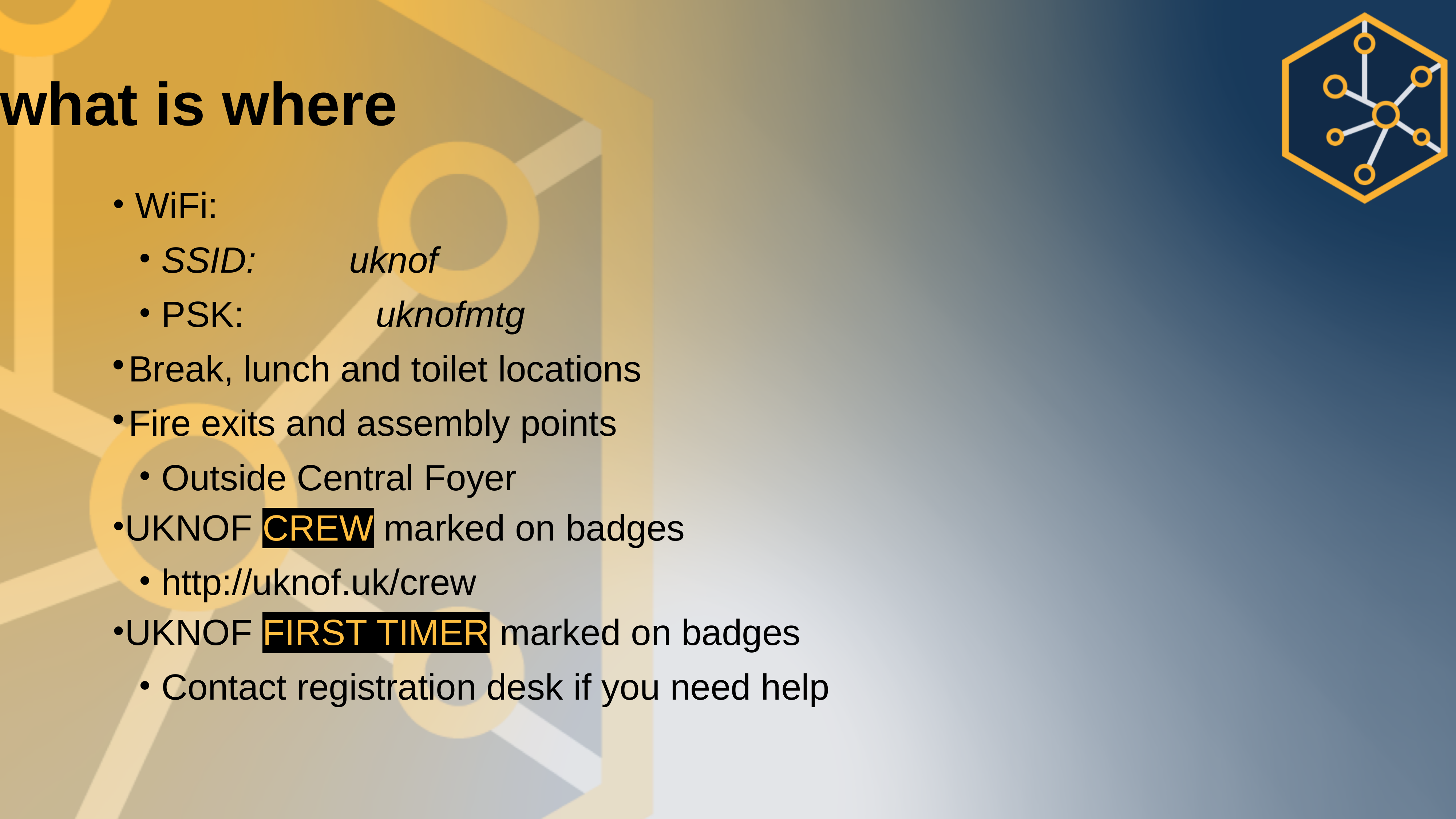

what is where
 WiFi:
 SSID:				uknof
 PSK:             uknofmtg
Break, lunch and toilet locations
Fire exits and assembly points
 Outside Central Foyer
UKNOF CREW marked on badges
 http://uknof.uk/crew
UKNOF FIRST TIMER marked on badges
 Contact registration desk if you need help